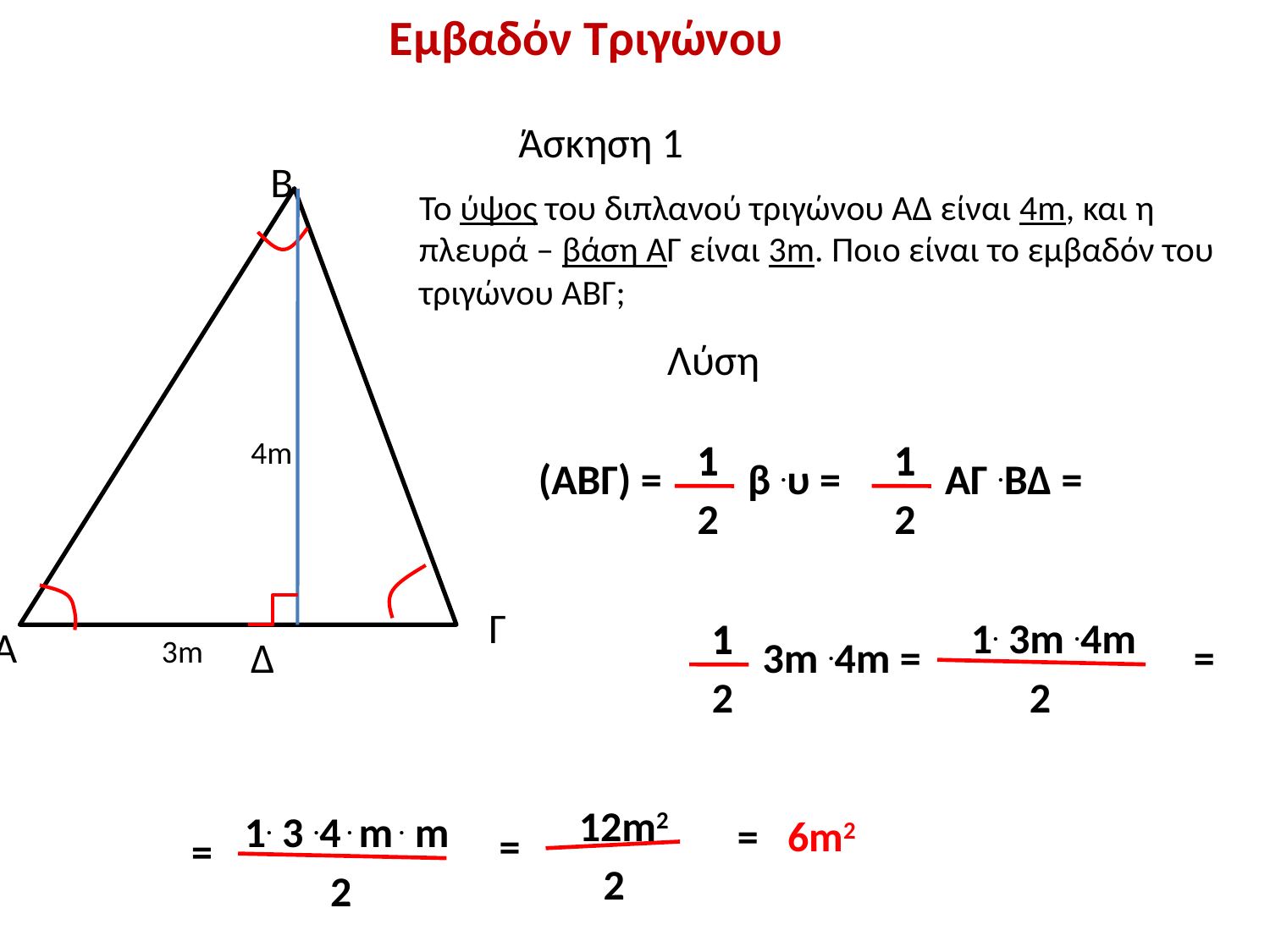

Εμβαδόν Τριγώνου
Άσκηση 1
Β
Το ύψος του διπλανού τριγώνου ΑΔ είναι 4m, και η πλευρά – βάση ΑΓ είναι 3m. Ποιο είναι το εμβαδόν του τριγώνου ΑΒΓ;

Λύση
4m
1
1
1
1
(ΑΒΓ) =
β .υ =
ΑΓ .ΒΔ =
2
2

Γ
1
 1. 3m .4m
1
Α
3m
Δ
3m .4m =
=
2
2
 12m2
 1. 3 .4 . m . m
=
 6m2
=
=
2
2